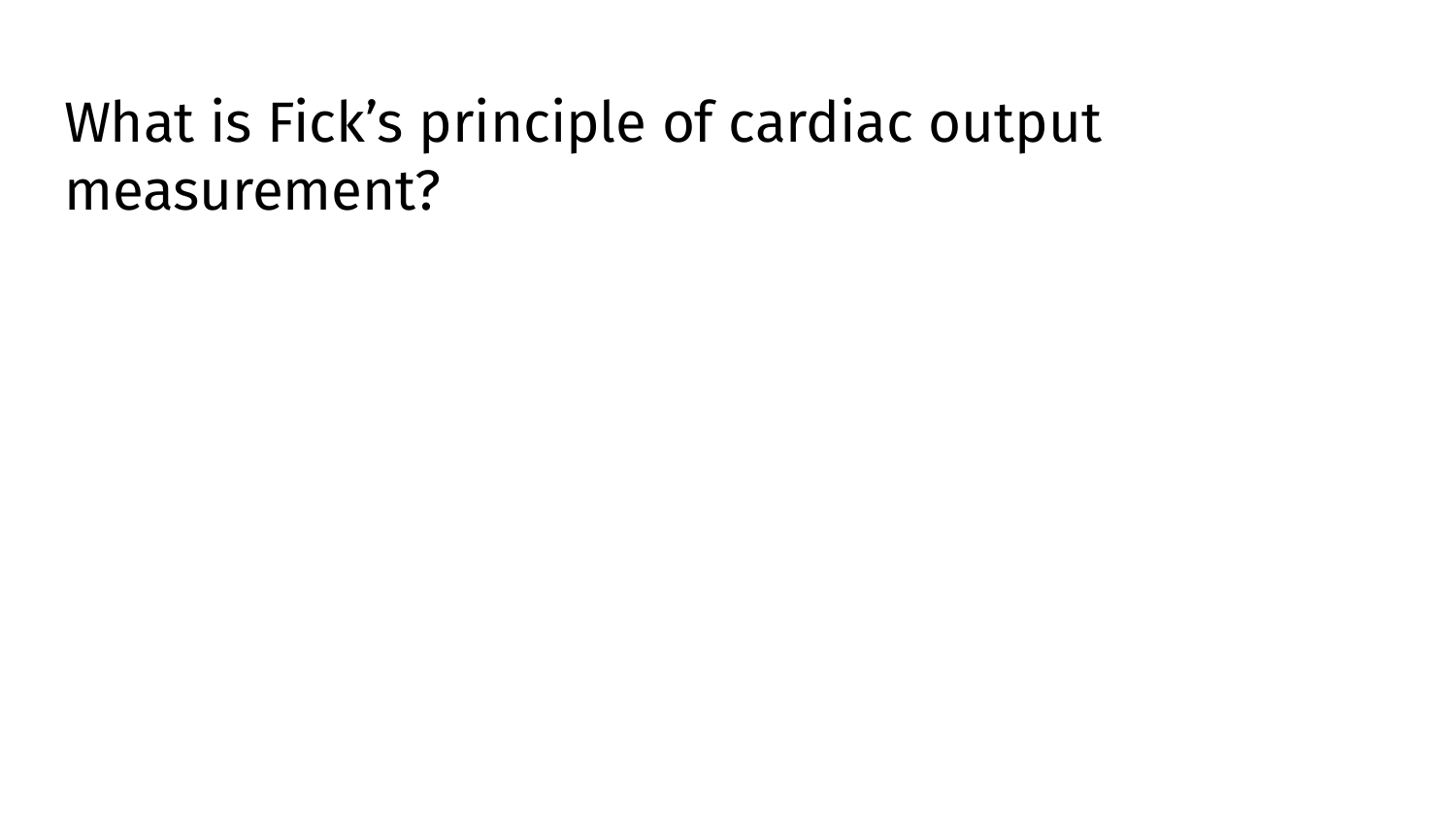

# What is Fick’s principle of cardiac output measurement?